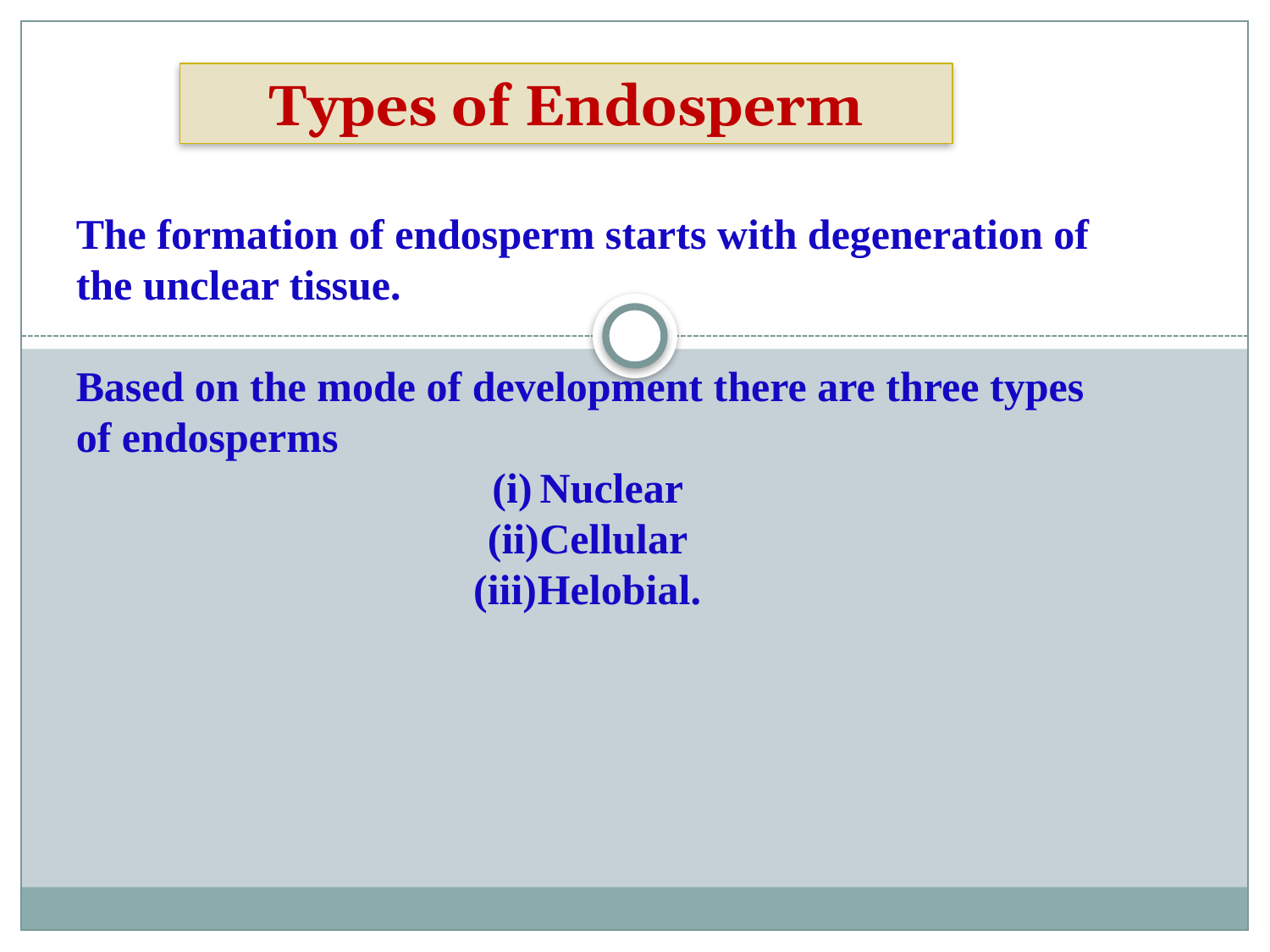

Types of Endosperm
The formation of endosperm starts with degeneration of the unclear tissue.

Based on the mode of development there are three types of endosperms
Nuclear
Cellular
Helobial.